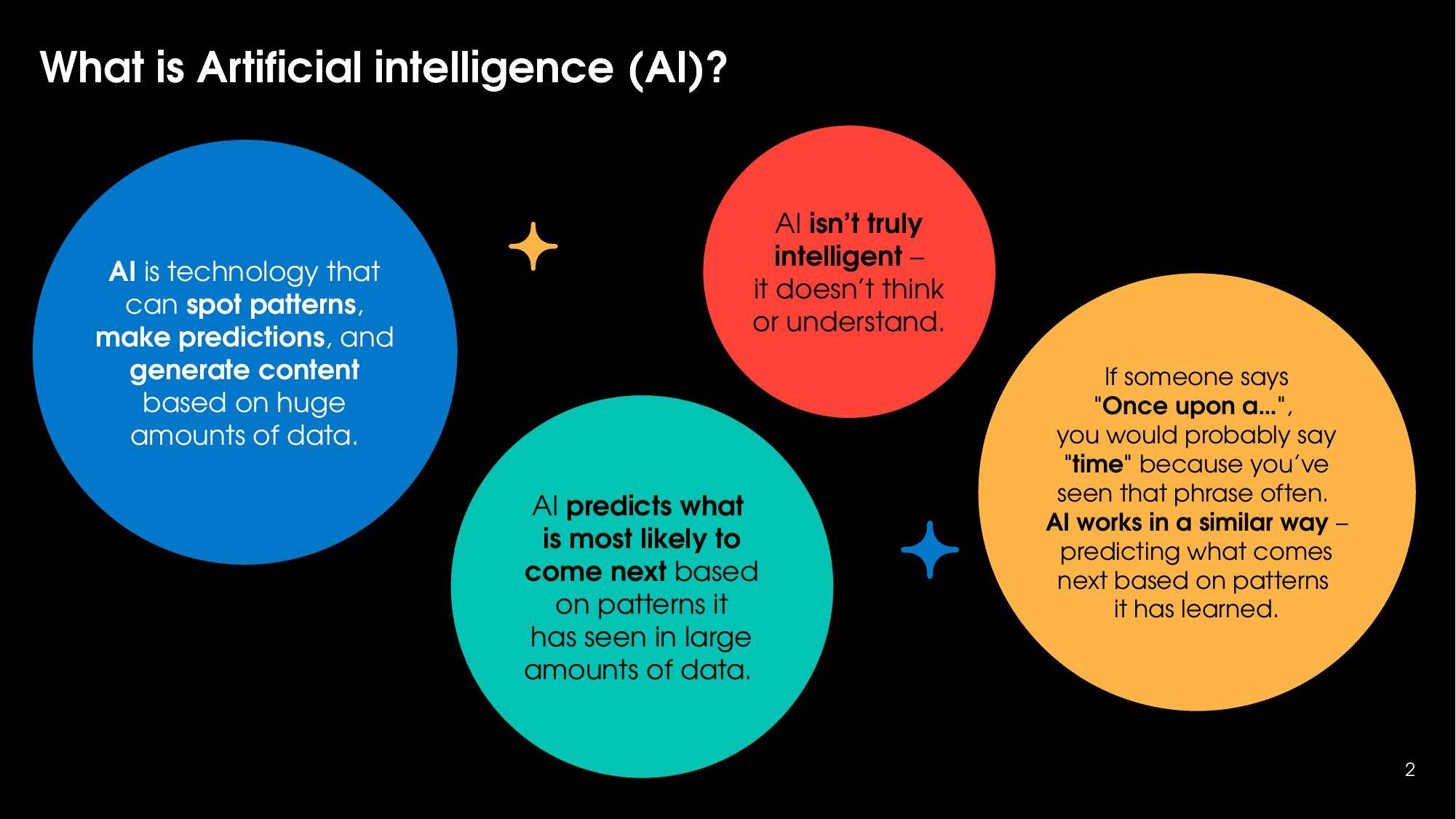

# What is Artificial intelligence (AI)?  ​
AI isn’t truly intelligent – it doesn’t think or understand.
AI is technology that can spot patterns, make predictions, and generate content based on huge amounts of data.​

If someone says "Once upon a…",
you would probably say "time" because you’ve seen that phrase often. 
AI works in a similar way – predicting what comes next based on patterns 
it has learned.
AI predicts what
is most likely to come next based on patterns it has seen in large amounts of data.

2